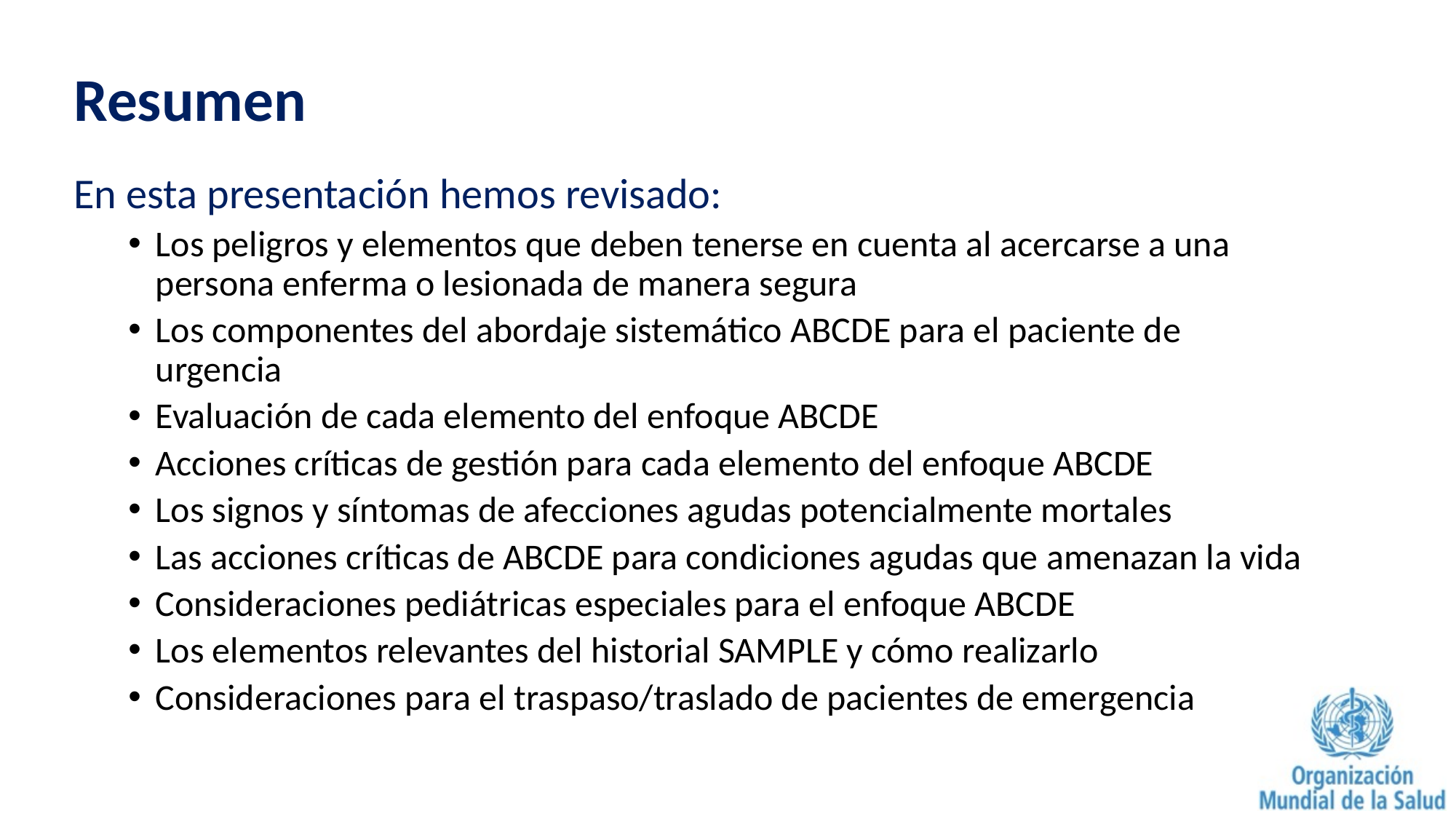

# Resumen
En esta presentación hemos revisado:
Los peligros y elementos que deben tenerse en cuenta al acercarse a una persona enferma o lesionada de manera segura
Los componentes del abordaje sistemático ABCDE para el paciente de urgencia
Evaluación de cada elemento del enfoque ABCDE
Acciones críticas de gestión para cada elemento del enfoque ABCDE
Los signos y síntomas de afecciones agudas potencialmente mortales
Las acciones críticas de ABCDE para condiciones agudas que amenazan la vida
Consideraciones pediátricas especiales para el enfoque ABCDE
Los elementos relevantes del historial SAMPLE y cómo realizarlo
Consideraciones para el traspaso/traslado de pacientes de emergencia